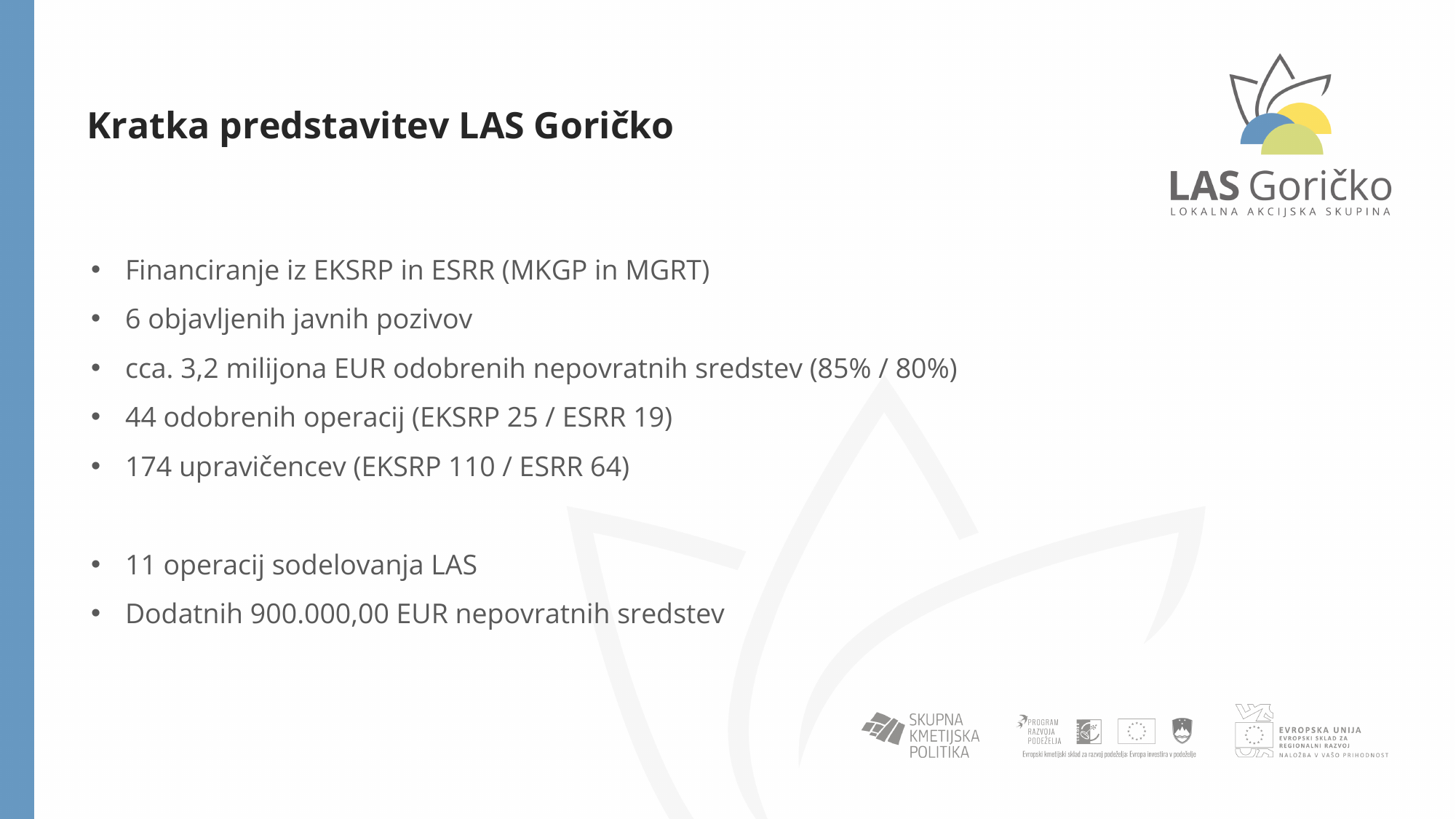

Kratka predstavitev LAS Goričko
Financiranje iz EKSRP in ESRR (MKGP in MGRT)
6 objavljenih javnih pozivov
cca. 3,2 milijona EUR odobrenih nepovratnih sredstev (85% / 80%)
44 odobrenih operacij (EKSRP 25 / ESRR 19)
174 upravičencev (EKSRP 110 / ESRR 64)

11 operacij sodelovanja LAS
Dodatnih 900.000,00 EUR nepovratnih sredstev